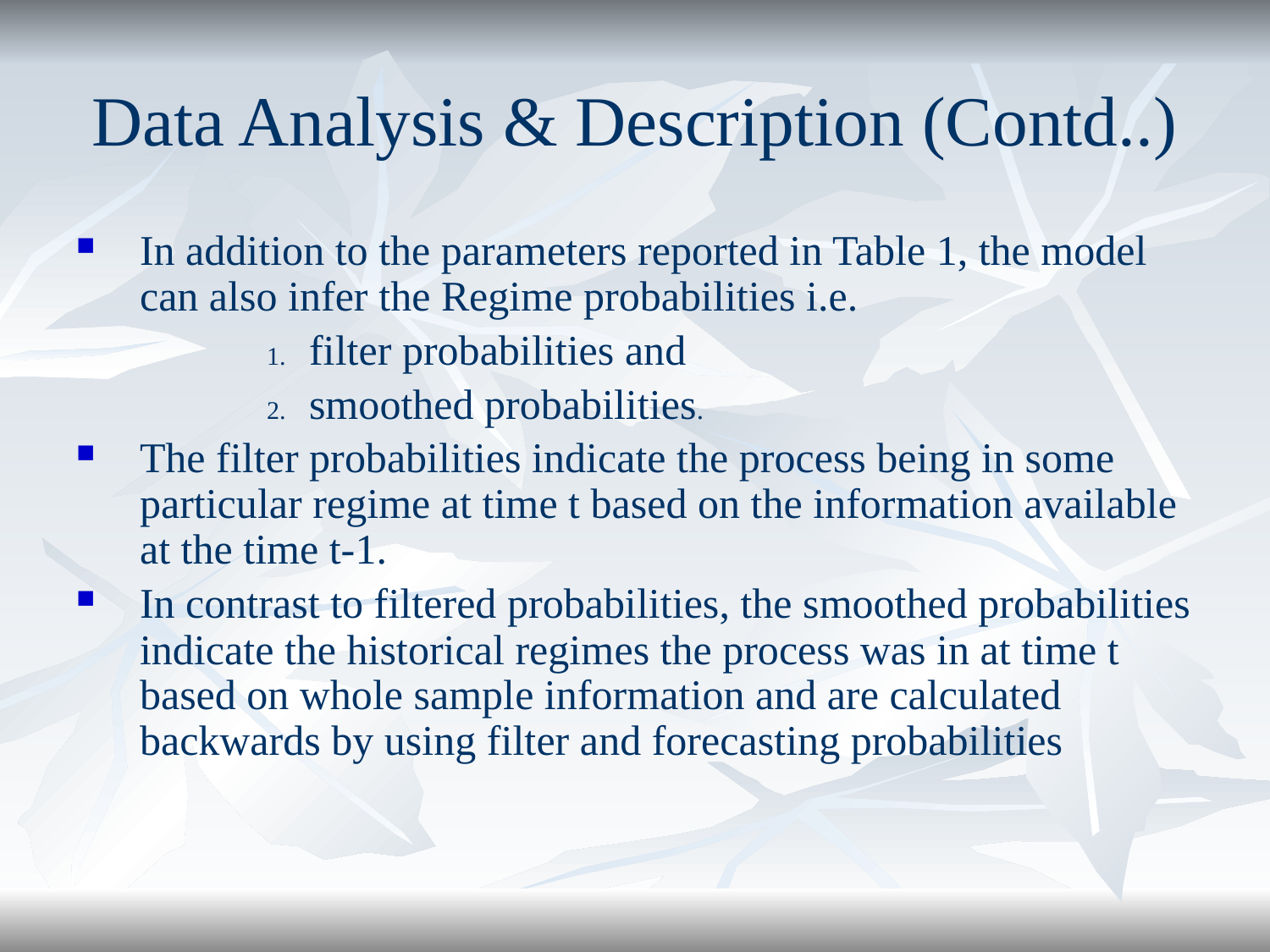

# Data Analysis & Description (Contd..)
In addition to the parameters reported in Table 1, the model can also infer the Regime probabilities i.e.
filter probabilities and
smoothed probabilities.
The filter probabilities indicate the process being in some particular regime at time t based on the information available at the time t-1.
In contrast to filtered probabilities, the smoothed probabilities indicate the historical regimes the process was in at time t based on whole sample information and are calculated backwards by using filter and forecasting probabilities